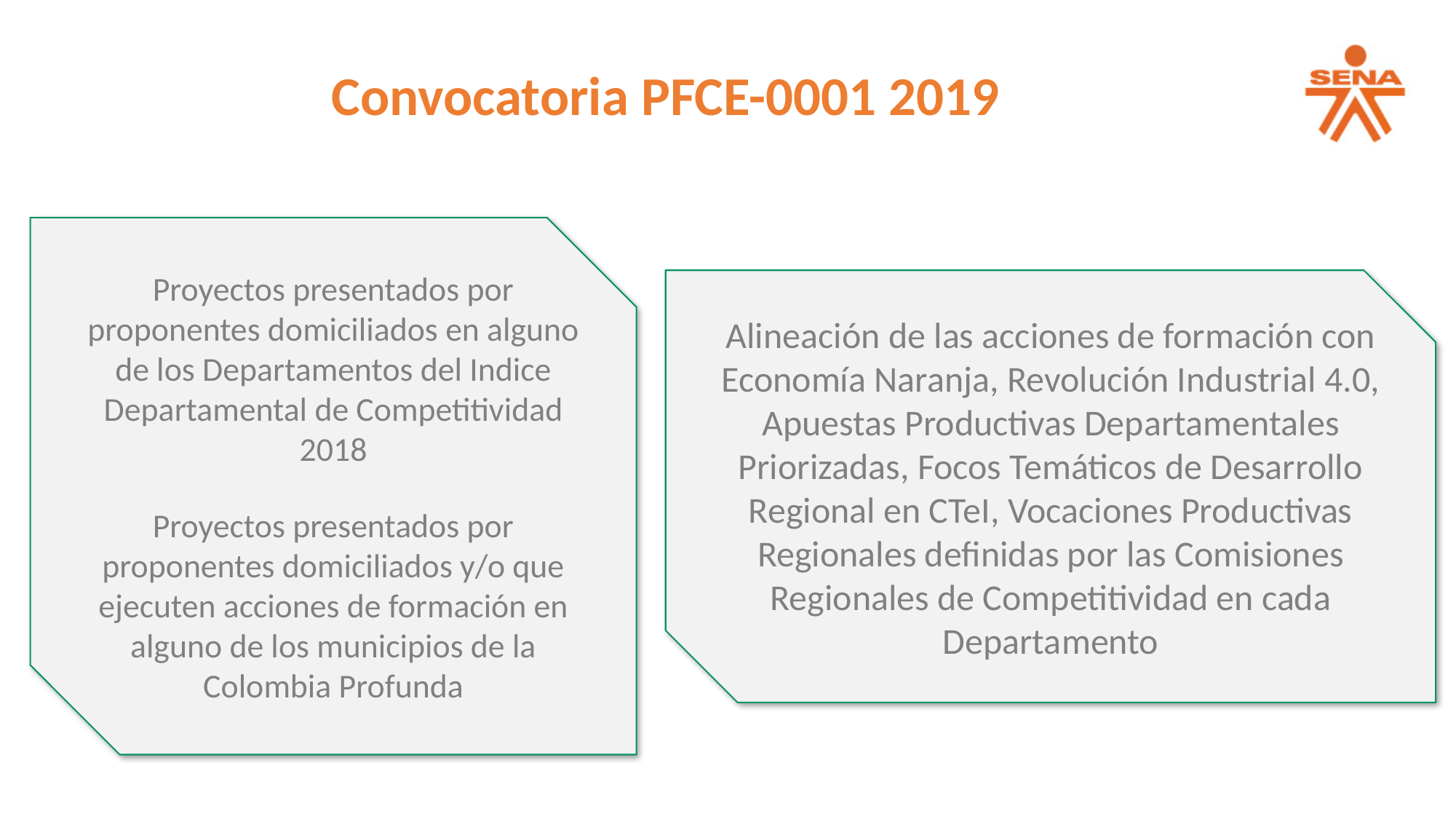

Convocatoria PFCE-0001 2019
Proyectos presentados por proponentes domiciliados en alguno de los Departamentos del Indice Departamental de Competitividad 2018

Proyectos presentados por proponentes domiciliados y/o que ejecuten acciones de formación en alguno de los municipios de la Colombia Profunda
Alineación de las acciones de formación con Economía Naranja, Revolución Industrial 4.0, Apuestas Productivas Departamentales Priorizadas, Focos Temáticos de Desarrollo Regional en CTeI, Vocaciones Productivas Regionales definidas por las Comisiones Regionales de Competitividad en cada Departamento